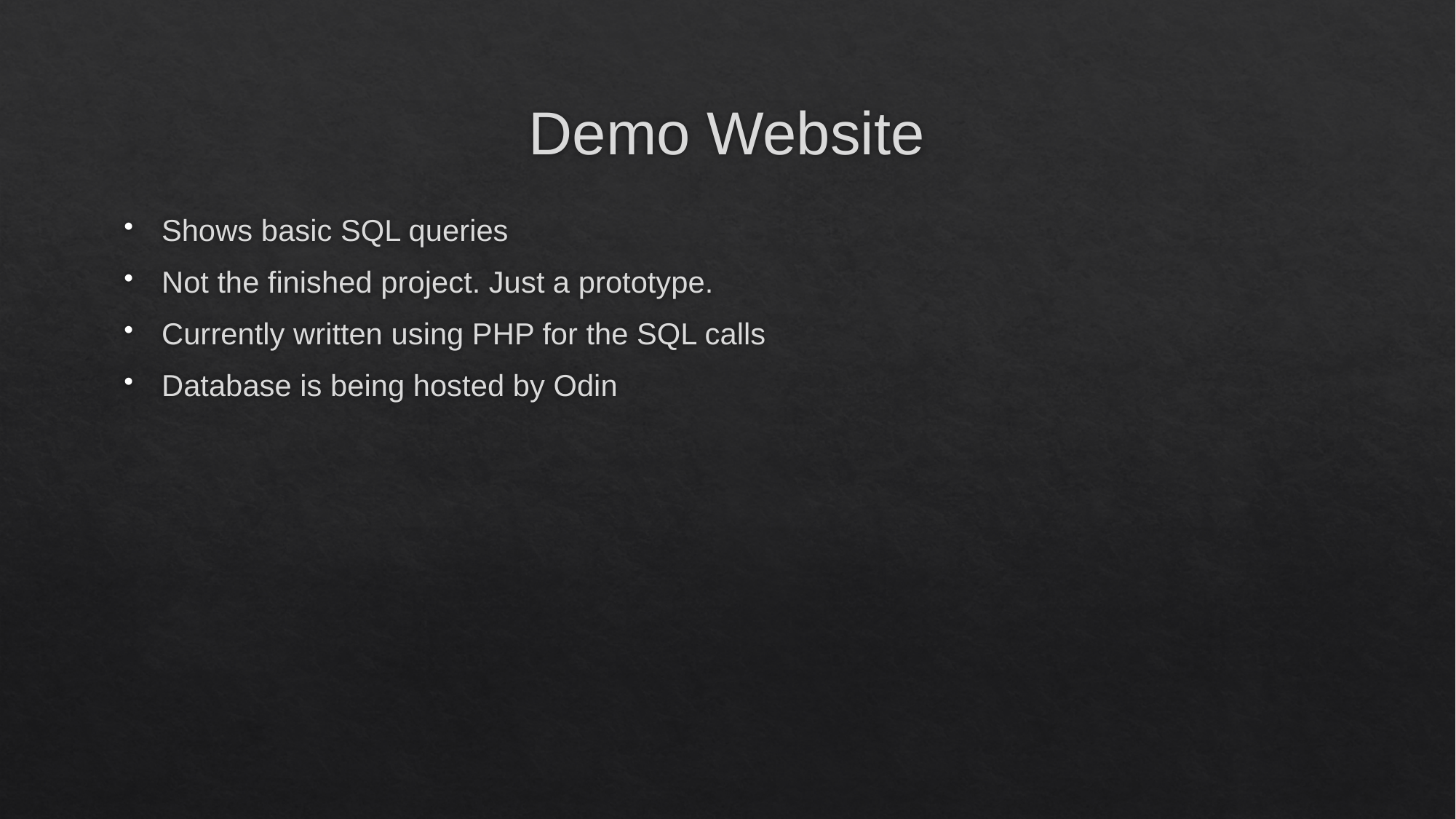

# Demo Website
Shows basic SQL queries
Not the finished project. Just a prototype.
Currently written using PHP for the SQL calls
Database is being hosted by Odin